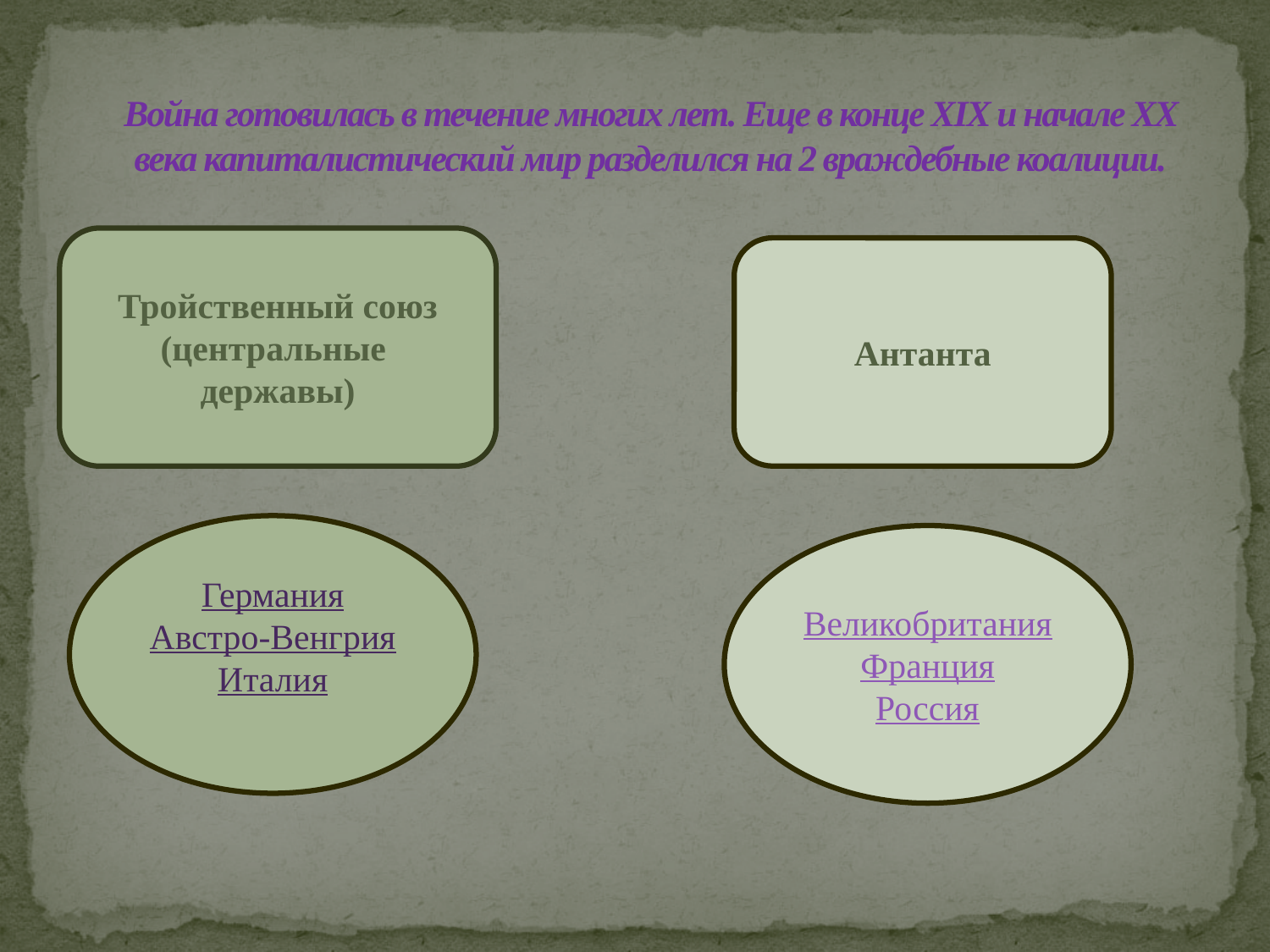

# Война готовилась в течение многих лет. Еще в конце XIX и начале XX века капиталистический мир разделился на 2 враждебные коалиции.
Тройственный союз
(центральные
державы)
Антанта
Германия
Австро-Венгрия
Италия

Великобритания
Франция
Россия